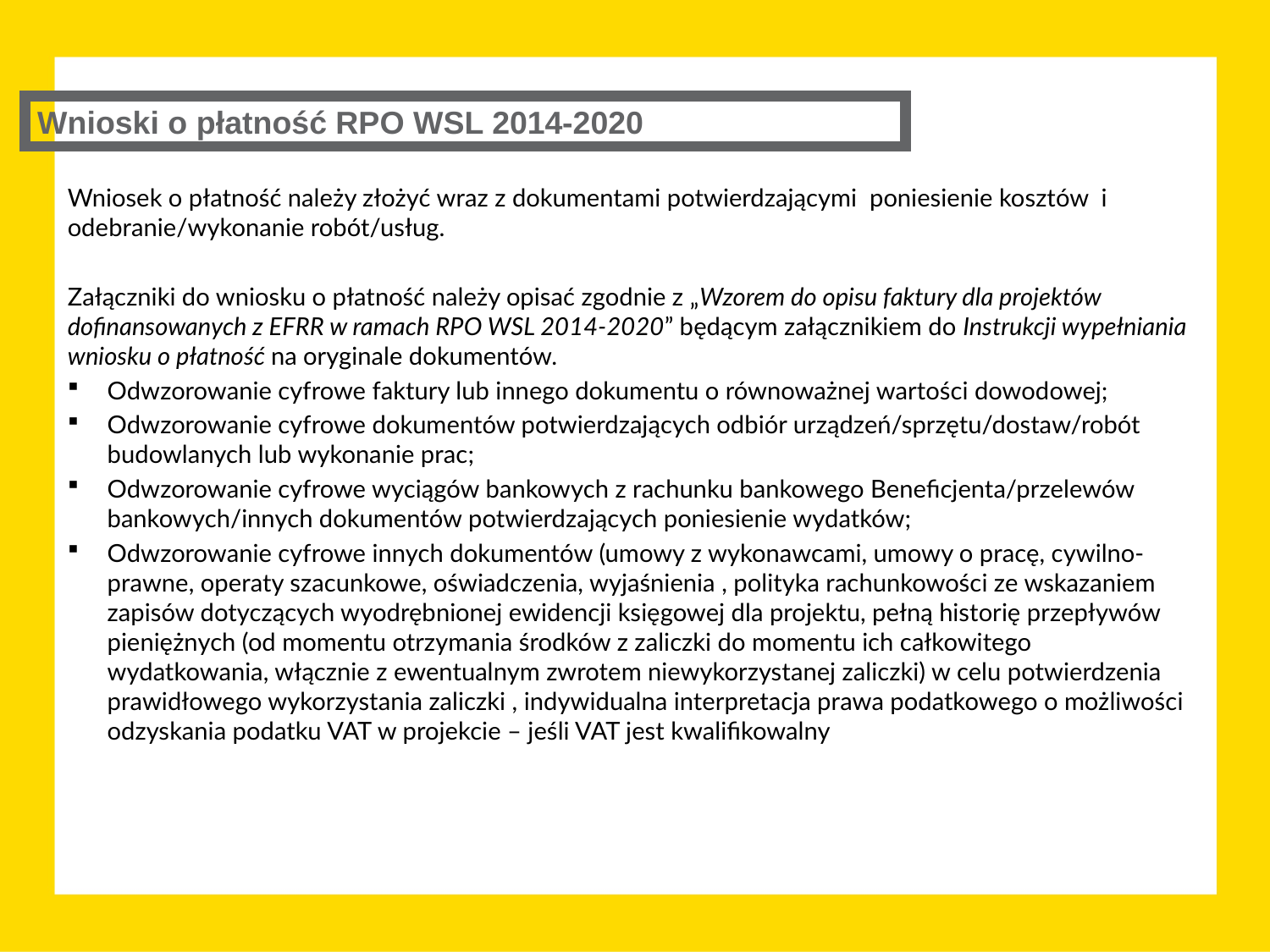

Wnioski o płatność RPO WSL 2014-2020
Wniosek o płatność należy złożyć wraz z dokumentami potwierdzającymi  poniesienie kosztów  i  odebranie/wykonanie robót/usług.

Załączniki do wniosku o płatność należy opisać zgodnie z „Wzorem do opisu faktury dla projektów dofinansowanych z EFRR w ramach RPO WSL 2014-2020” będącym załącznikiem do Instrukcji wypełniania wniosku o płatność na oryginale dokumentów.
Odwzorowanie cyfrowe faktury lub innego dokumentu o równoważnej wartości dowodowej;
Odwzorowanie cyfrowe dokumentów potwierdzających odbiór urządzeń/sprzętu/dostaw/robót budowlanych lub wykonanie prac;
Odwzorowanie cyfrowe wyciągów bankowych z rachunku bankowego Beneficjenta/przelewów bankowych/innych dokumentów potwierdzających poniesienie wydatków;
Odwzorowanie cyfrowe innych dokumentów (umowy z wykonawcami, umowy o pracę, cywilno-prawne, operaty szacunkowe, oświadczenia, wyjaśnienia , polityka rachunkowości ze wskazaniem zapisów dotyczących wyodrębnionej ewidencji księgowej dla projektu, pełną historię przepływów pieniężnych (od momentu otrzymania środków z zaliczki do momentu ich całkowitego wydatkowania, włącznie z ewentualnym zwrotem niewykorzystanej zaliczki) w celu potwierdzenia prawidłowego wykorzystania zaliczki , indywidualna interpretacja prawa podatkowego o możliwości odzyskania podatku VAT w projekcie – jeśli VAT jest kwalifikowalny